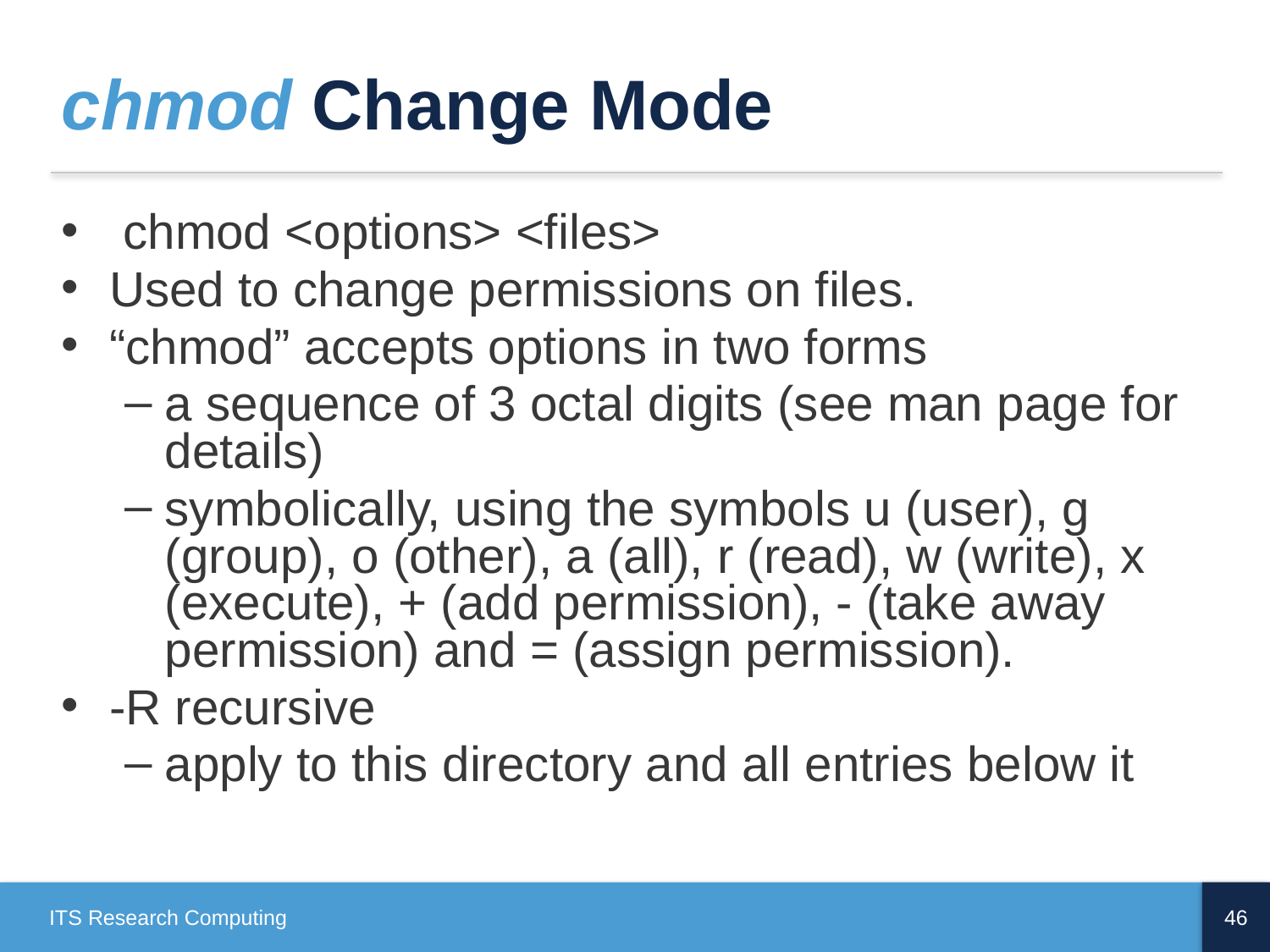

# chmod Change Mode
 chmod <options> <files>
Used to change permissions on files.
“chmod” accepts options in two forms
a sequence of 3 octal digits (see man page for details)
symbolically, using the symbols u (user), g (group), o (other), a (all), r (read), w (write), x (execute), + (add permission), - (take away permission) and = (assign permission).
-R recursive
apply to this directory and all entries below it

ITS Research Computing
46